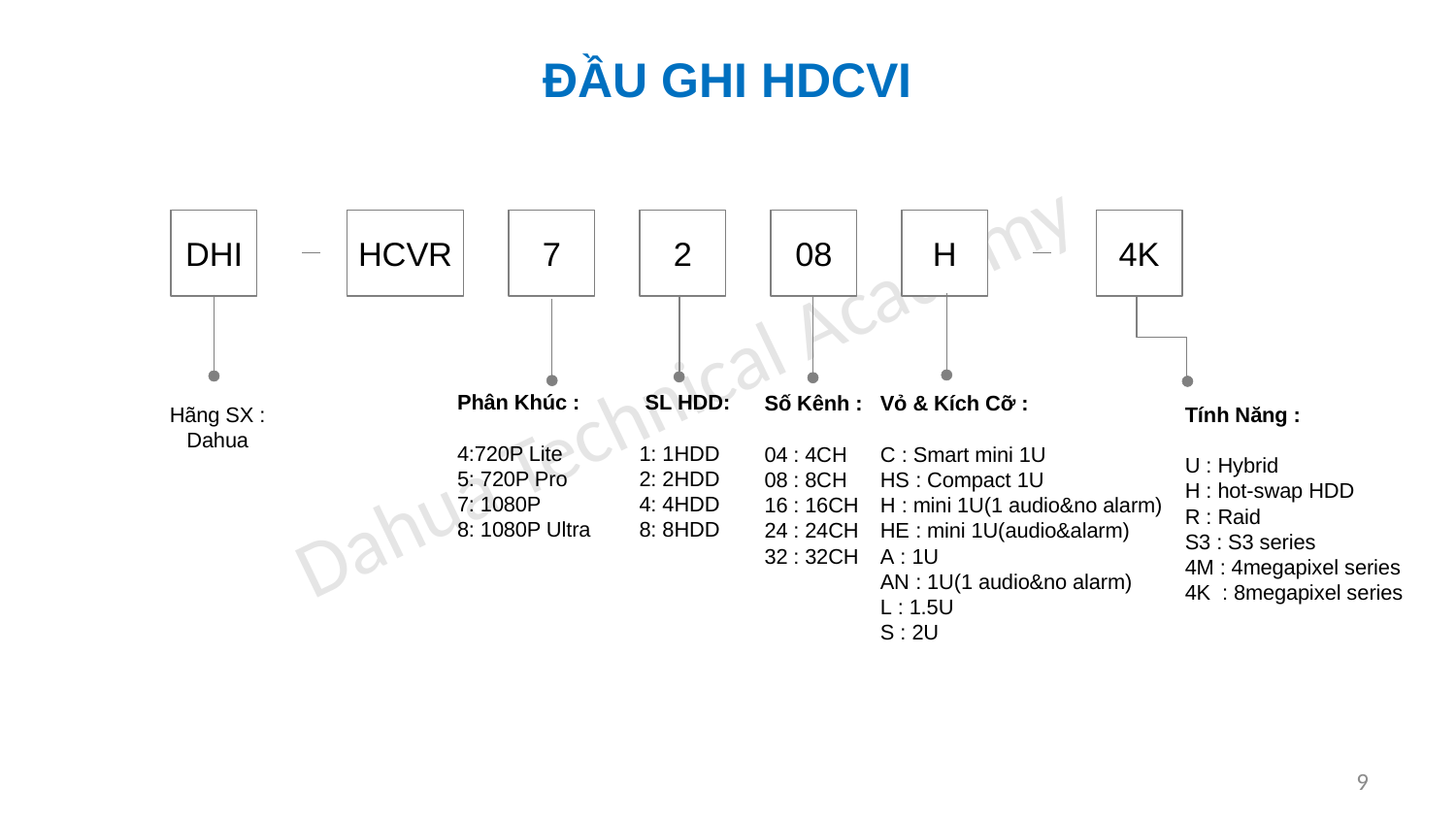

# ĐẦU GHI HDCVI
DHI
HCVR
7
2
08
H
4K

Phân Khúc :

4:720P Lite
5: 720P Pro
7: 1080P
8: 1080P Ultra

 SL HDD:

1: 1HDD
2: 2HDD
4: 4HDD
8: 8HDD
Số Kênh :

04 : 4CH
08 : 8CH
16 : 16CH
24 : 24CH
32 : 32CH
Vỏ & Kích Cỡ :

C : Smart mini 1U
HS : Compact 1U
H : mini 1U(1 audio&no alarm)
HE : mini 1U(audio&alarm)
A : 1U
AN : 1U(1 audio&no alarm)
L : 1.5U
S : 2U
Hãng SX : Dahua
Tính Năng :

U : Hybrid
H : hot-swap HDD
R : Raid
S3 : S3 series
4M : 4megapixel series
4K  : 8megapixel series

9